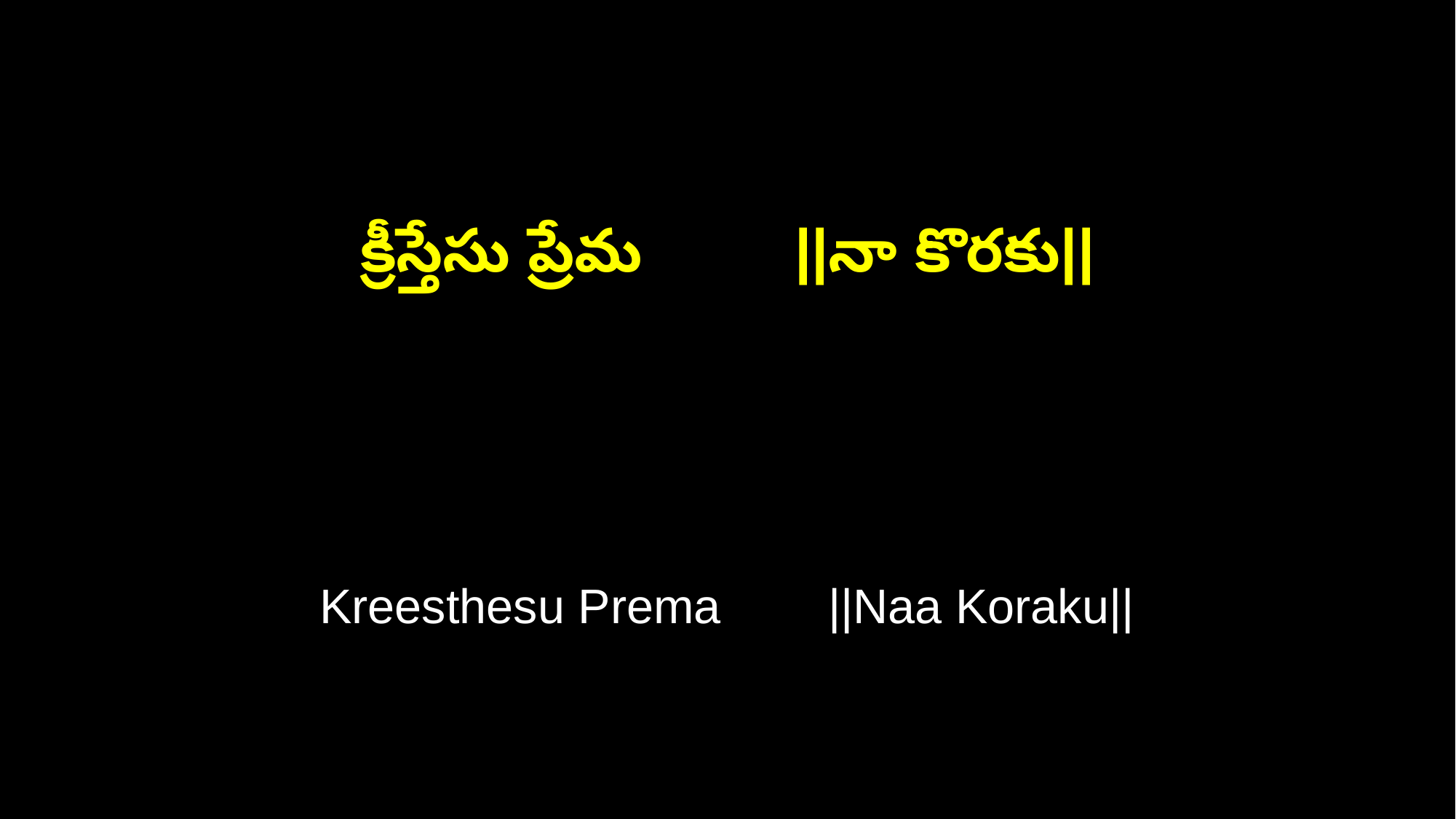

క్రీస్తేసు ప్రేమ         ||నా కొరకు||
Kreesthesu Prema        ||Naa Koraku||